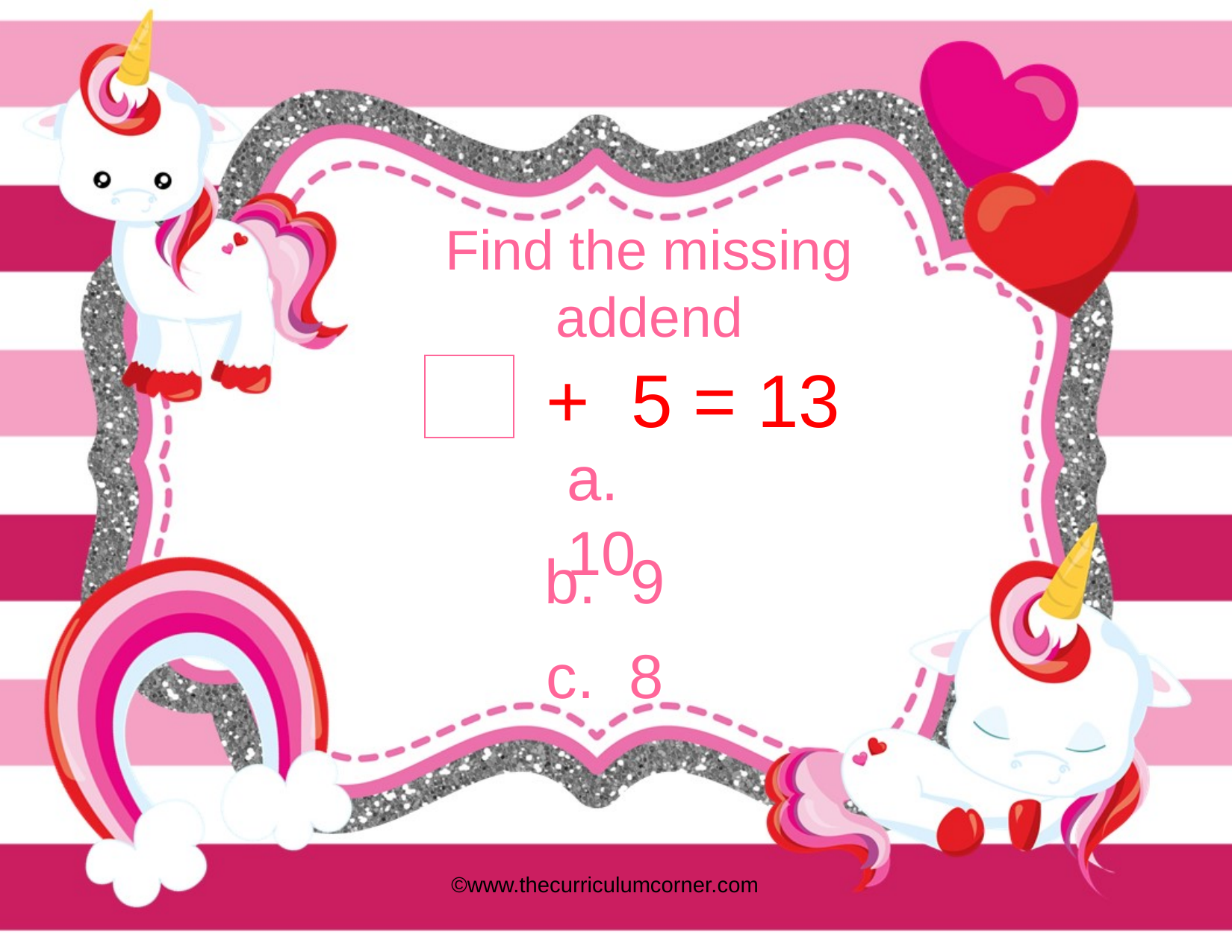

Find the missing addend
+  5 = 13

a.  10
b.  9
c.  8
©www.thecurriculumcorner.com